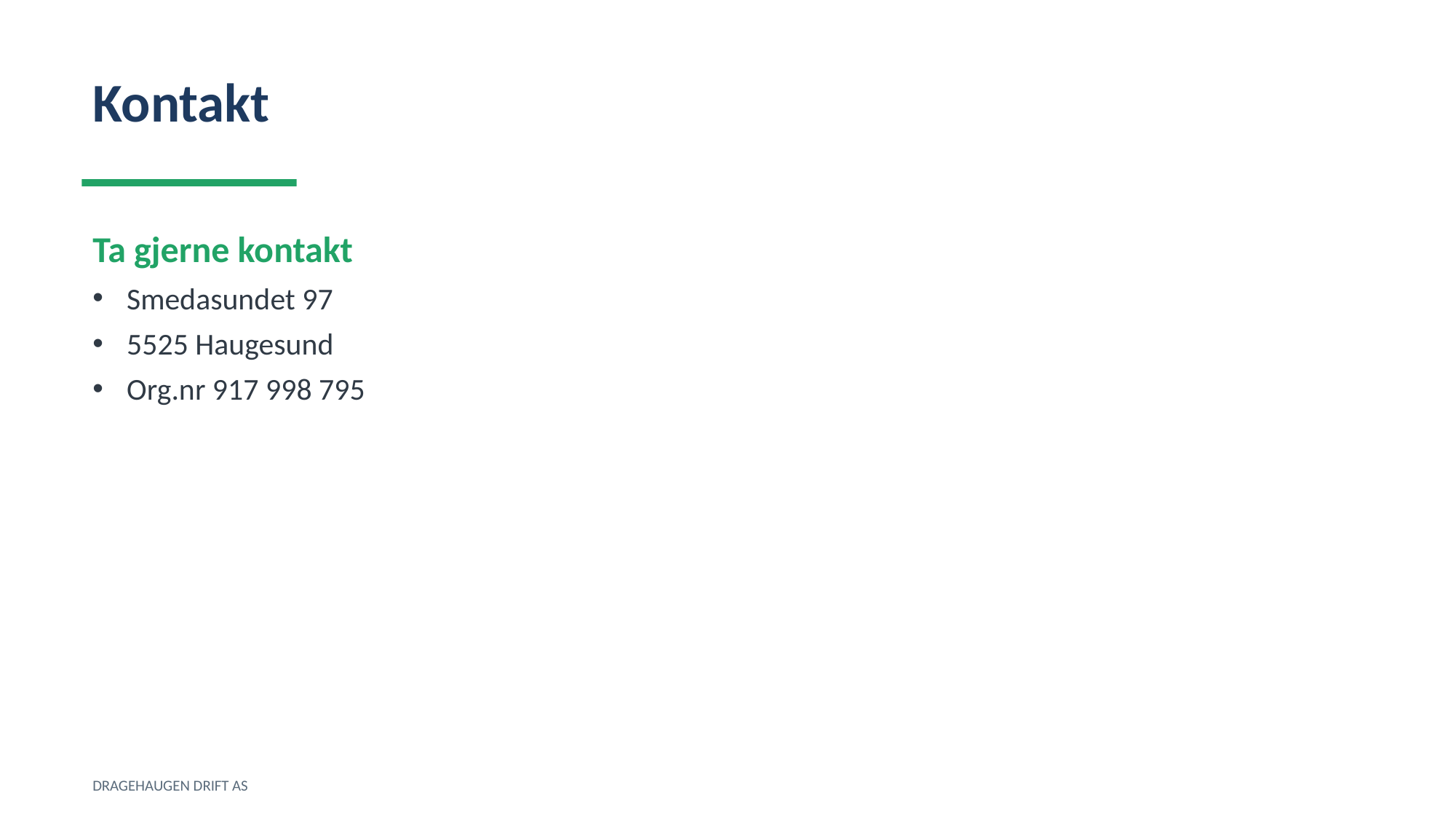

Kontakt

Ta gjerne kontakt
Smedasundet 97
5525 Haugesund
Org.nr 917 998 795
DRAGEHAUGEN DRIFT AS